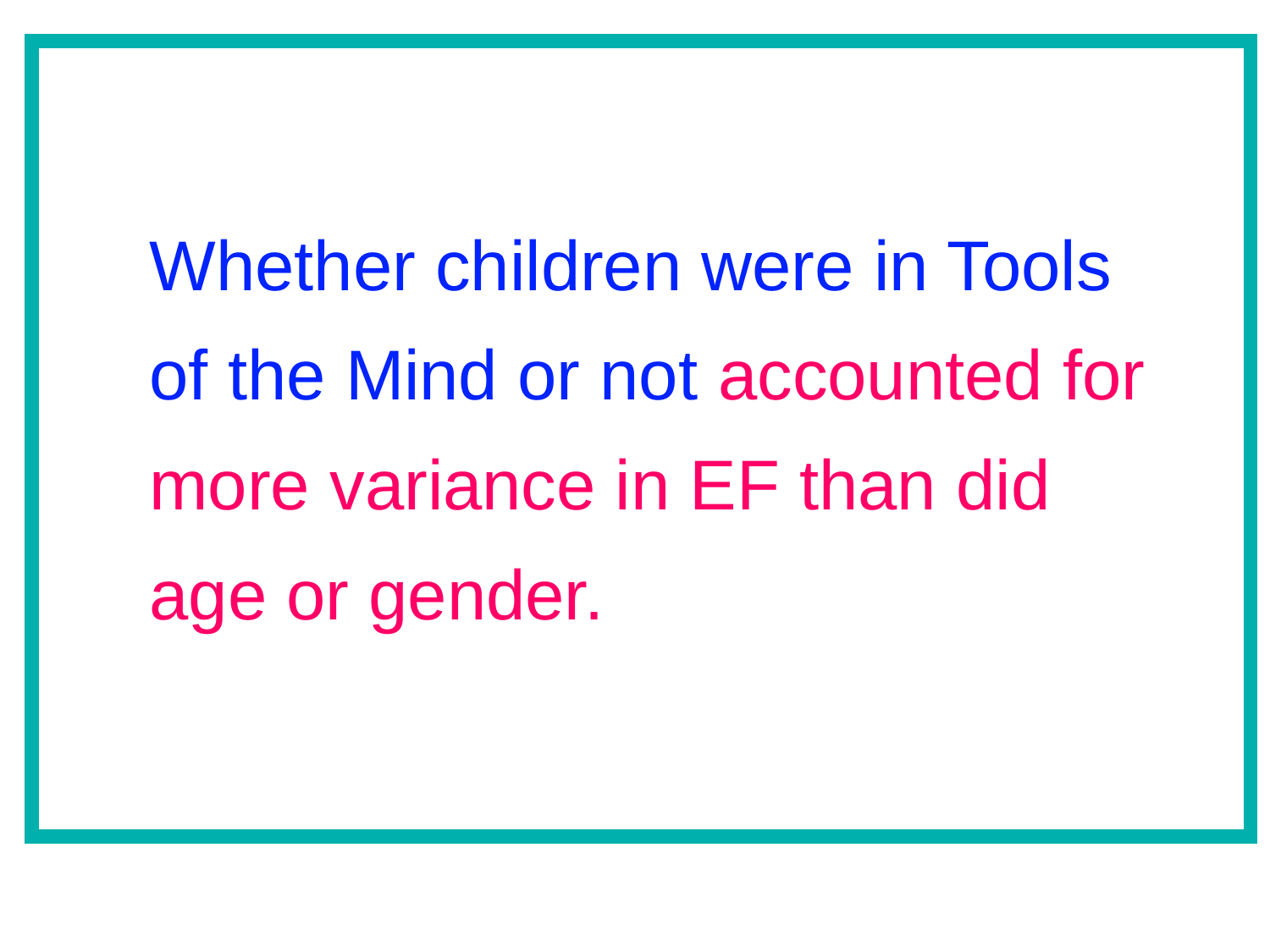

Whether children were in Tools of the Mind or not accounted for more variance in EF than did age or gender.